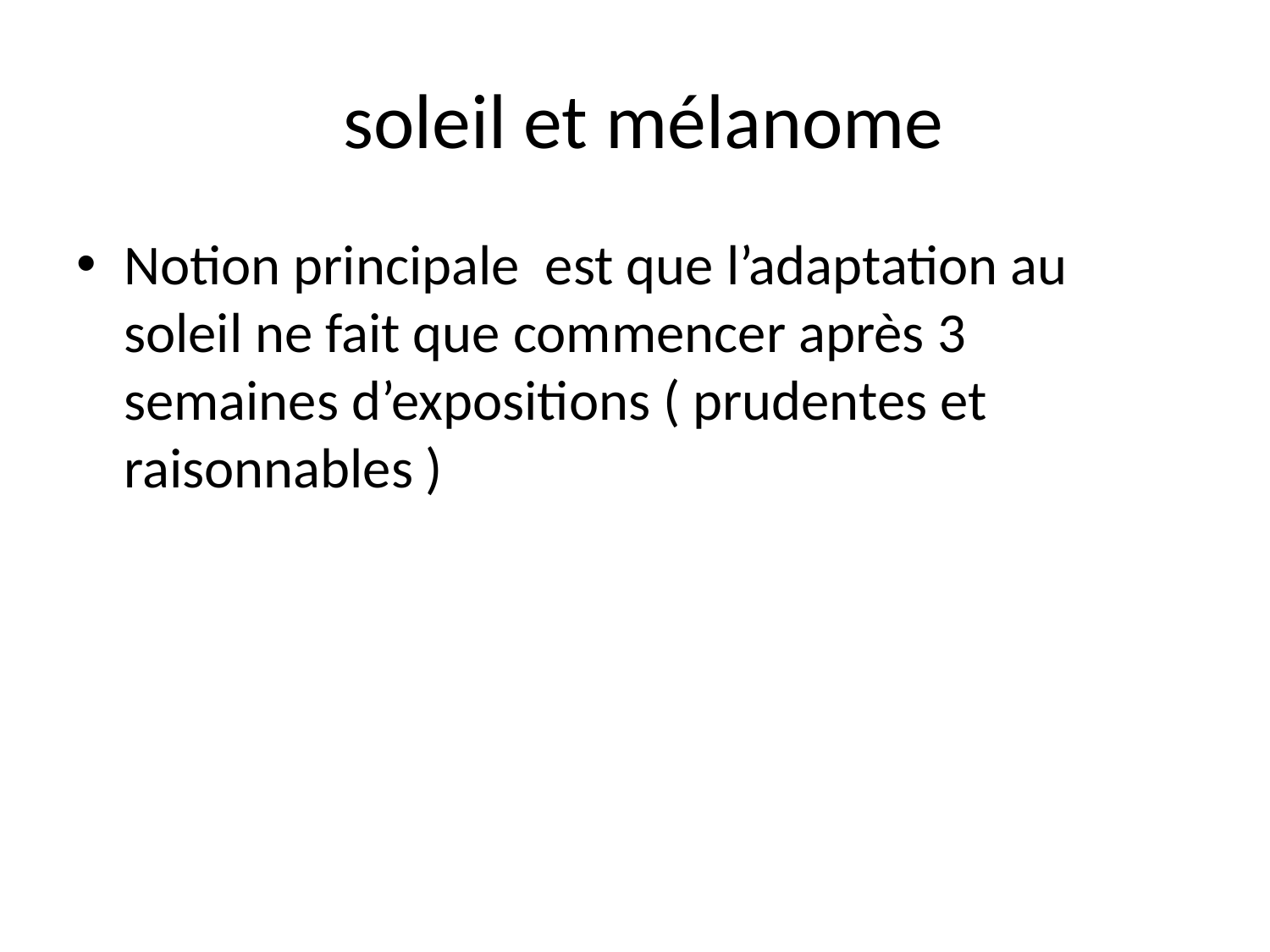

# soleil et mélanome
Notion principale  est que l’adaptation au soleil ne fait que commencer après 3 semaines d’expositions ( prudentes et raisonnables )